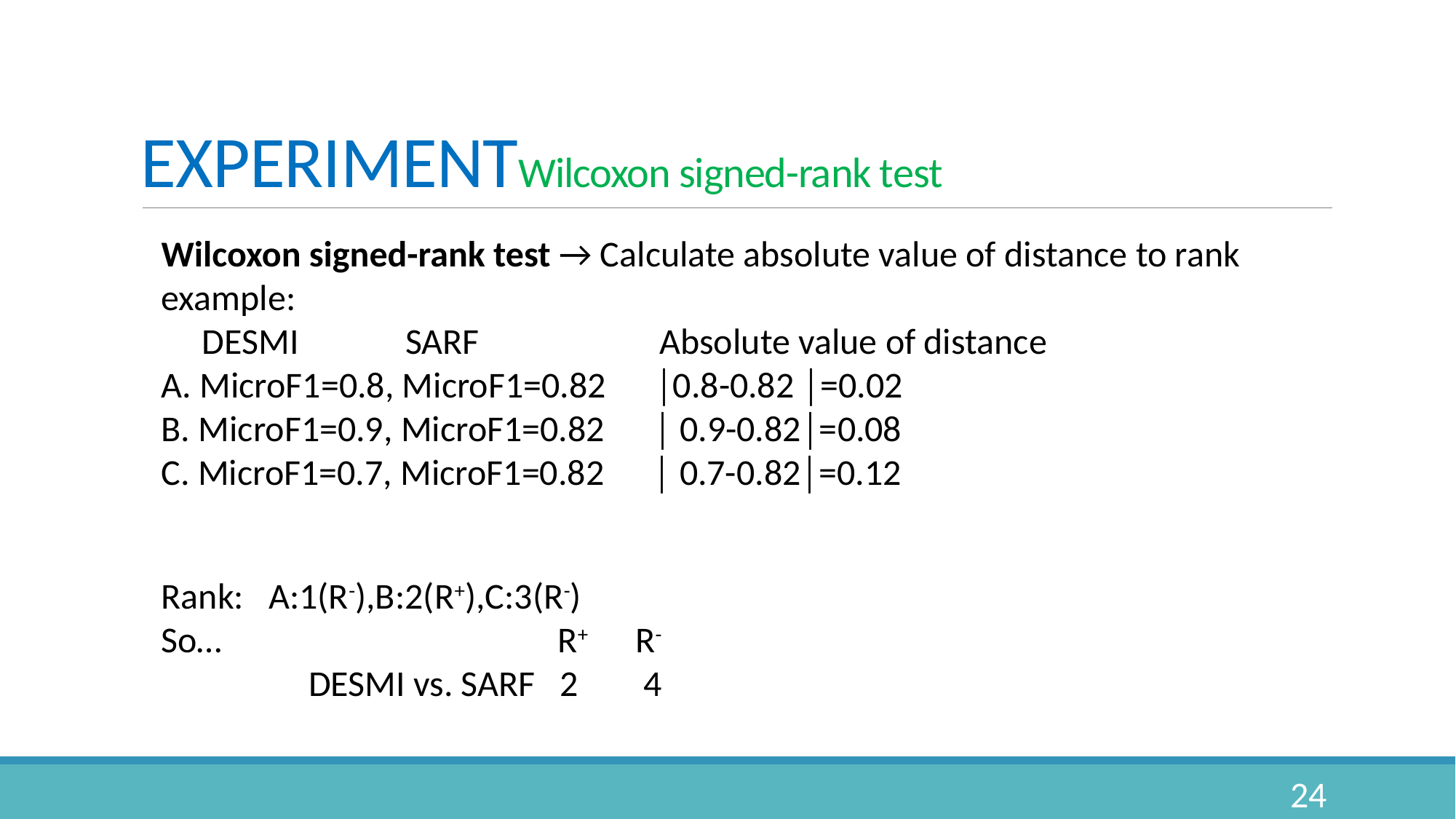

EXPERIMENTWilcoxon signed-rank test
Wilcoxon signed-rank test → Calculate absolute value of distance to rank
example:
     DESMI             SARF                      Absolute value of distance
A. MicroF1=0.8, MicroF1=0.82      │0.8-0.82 │=0.02
B. MicroF1=0.9, MicroF1=0.82      │ 0.9-0.82│=0.08
C. MicroF1=0.7, MicroF1=0.82      │ 0.7-0.82│=0.12

Rank:   A:1(R-),B:2(R+),C:3(R-)
So…                                         R+          R-
                  DESMI vs. SARF   2        4
24